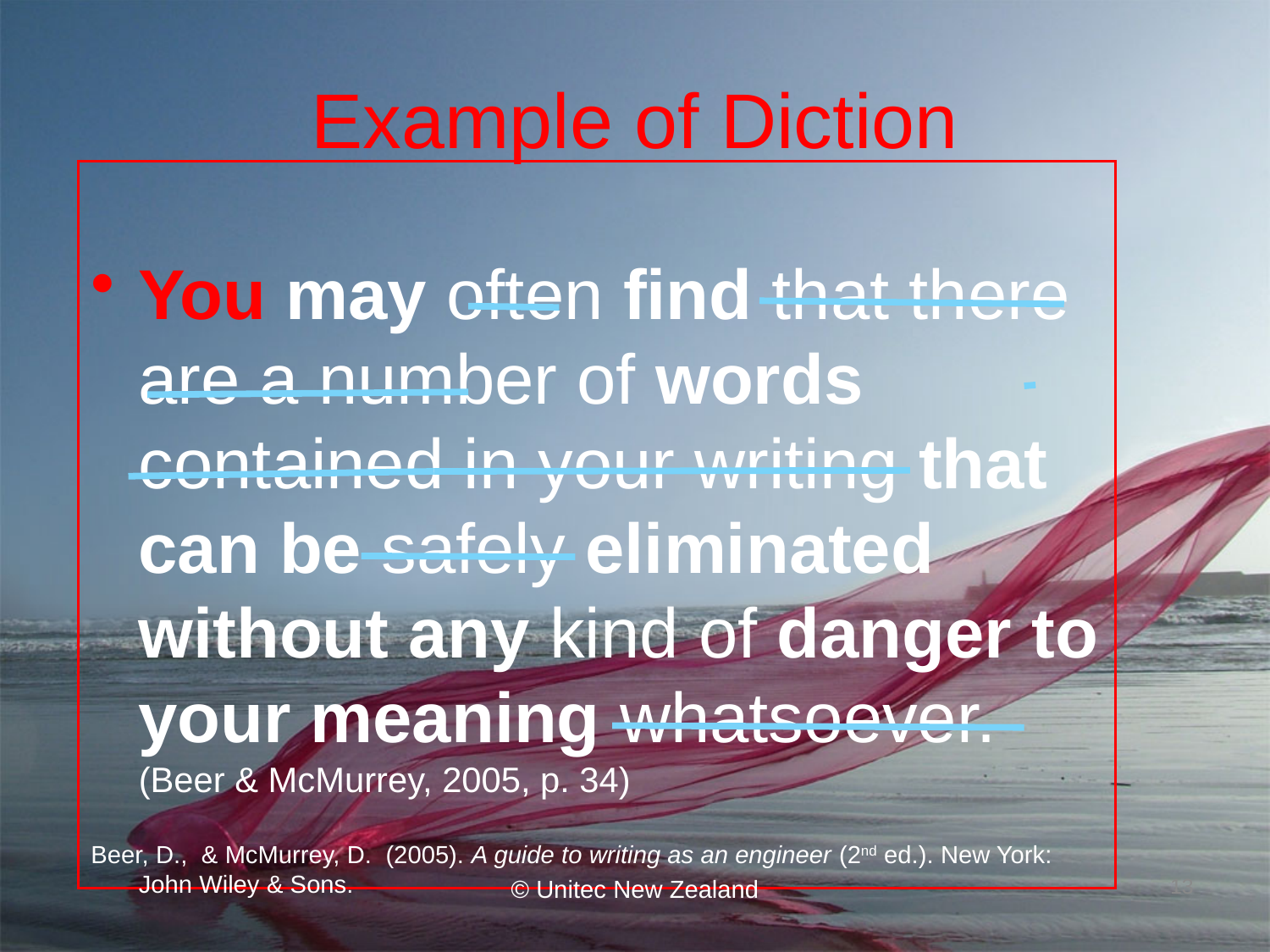

# Example of Diction

You may often find that there are a number of words contained in your writing that can be safely eliminated  without any kind of danger to your meaning whatsoever.  (Beer & McMurrey, 2005, p. 34)

Beer, D.,  & McMurrey, D.  (2005). A guide to writing as an engineer (2nd ed.). New York: John Wiley & Sons.
© Unitec New Zealand
13